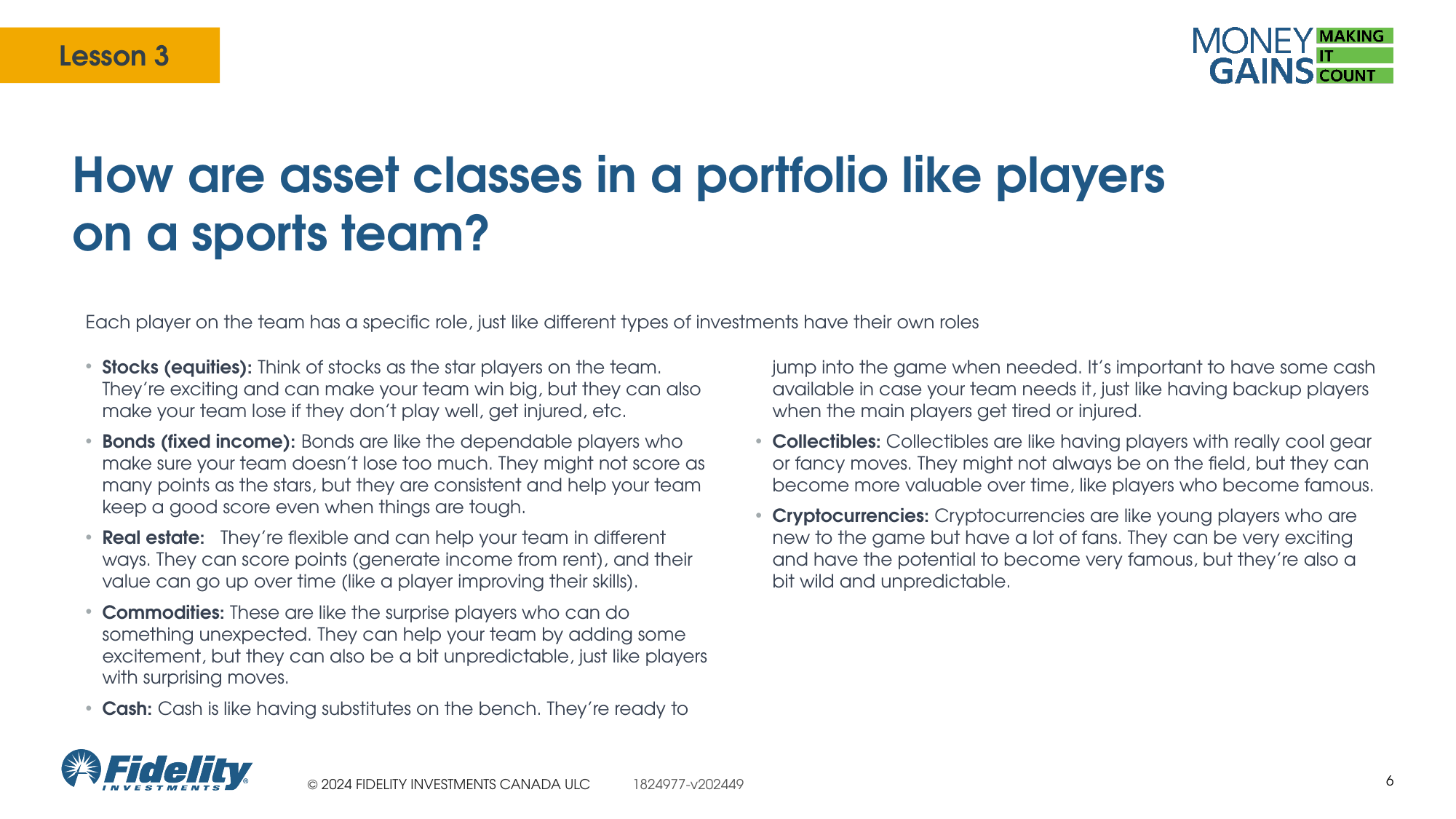

# How are asset classes in a portfolio like players on a sports team?
Each player on the team has a specific role, just like different types of investments have their own roles
Stocks (equities): Think of stocks as the star players on the team. They’re exciting and can make your team win big, but they can also make your team lose if they don’t play well, get injured, etc.
Bonds (fixed income): Bonds are like the dependable players who make sure your team doesn’t lose too much. They might not score as many points as the stars, but they are consistent and help your team keep a good score even when things are tough.
Real estate:   They’re flexible and can help your team in different ways. They can score points (generate income from rent), and their value can go up over time (like a player improving their skills).
Commodities: These are like the surprise players who can do something unexpected. They can help your team by adding some excitement, but they can also be a bit unpredictable, just like players with surprising moves.
Cash: Cash is like having substitutes on the bench. They’re ready to jump into the game when needed. It’s important to have some cash available in case your team needs it, just like having backup players when the main players get tired or injured.
Collectibles: Collectibles are like having players with really cool gear or fancy moves. They might not always be on the field, but they can become more valuable over time, like players who become famous.
Cryptocurrencies: Cryptocurrencies are like young players who are new to the game but have a lot of fans. They can be very exciting and have the potential to become very famous, but they’re also a bit wild and unpredictable.
6